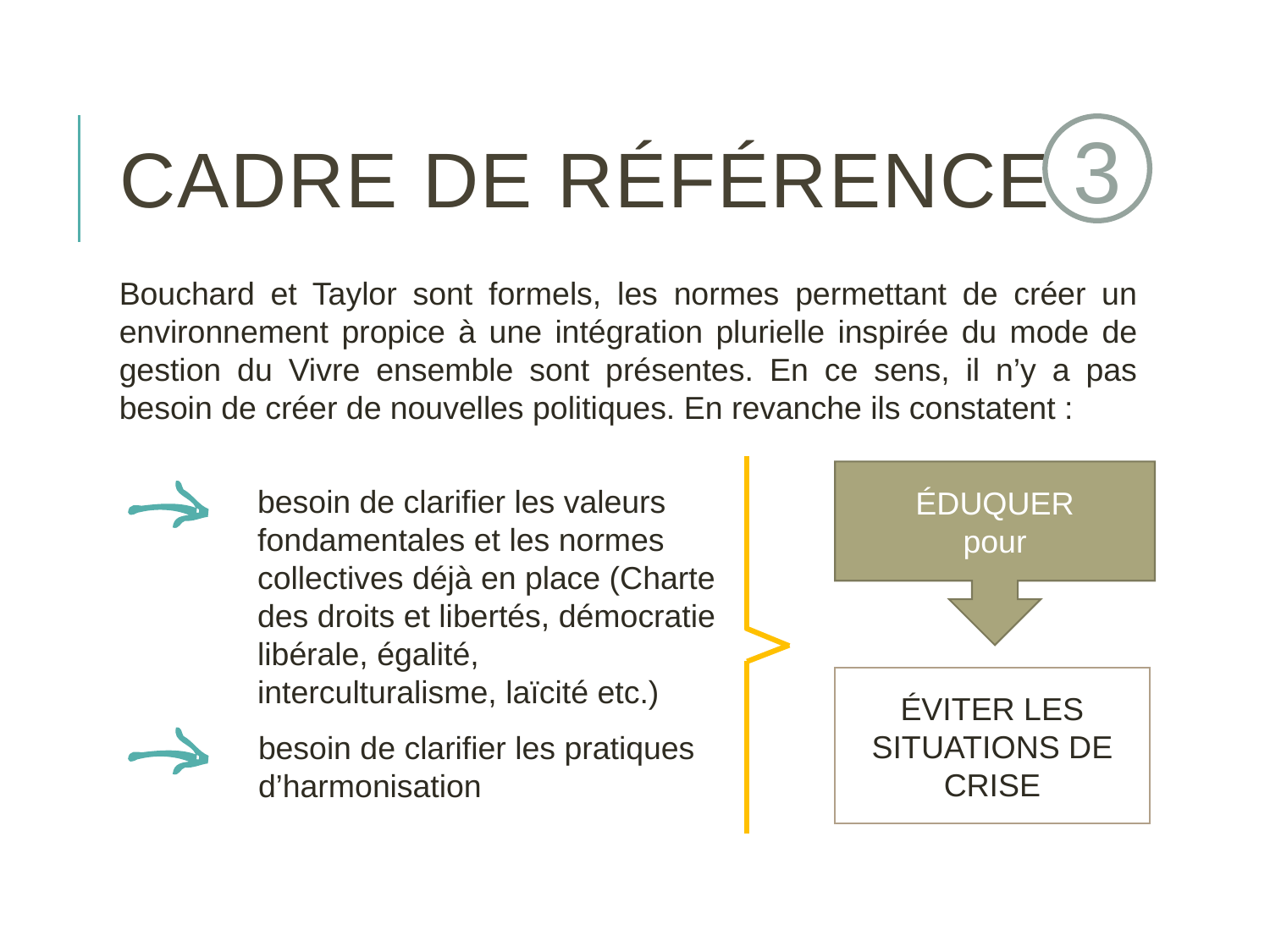

# Cadre de références
3
Bouchard et Taylor sont formels, les normes permettant de créer un environnement propice à une intégration plurielle inspirée du mode de gestion du Vivre ensemble sont présentes. En ce sens, il n’y a pas besoin de créer de nouvelles politiques. En revanche ils constatent :
ÉDUQUER
pour

besoin de clarifier les valeurs fondamentales et les normes collectives déjà en place (Charte des droits et libertés, démocratie libérale, égalité, interculturalisme, laïcité etc.)
ÉVITER LES SITUATIONS DE CRISE

besoin de clarifier les pratiques d’harmonisation